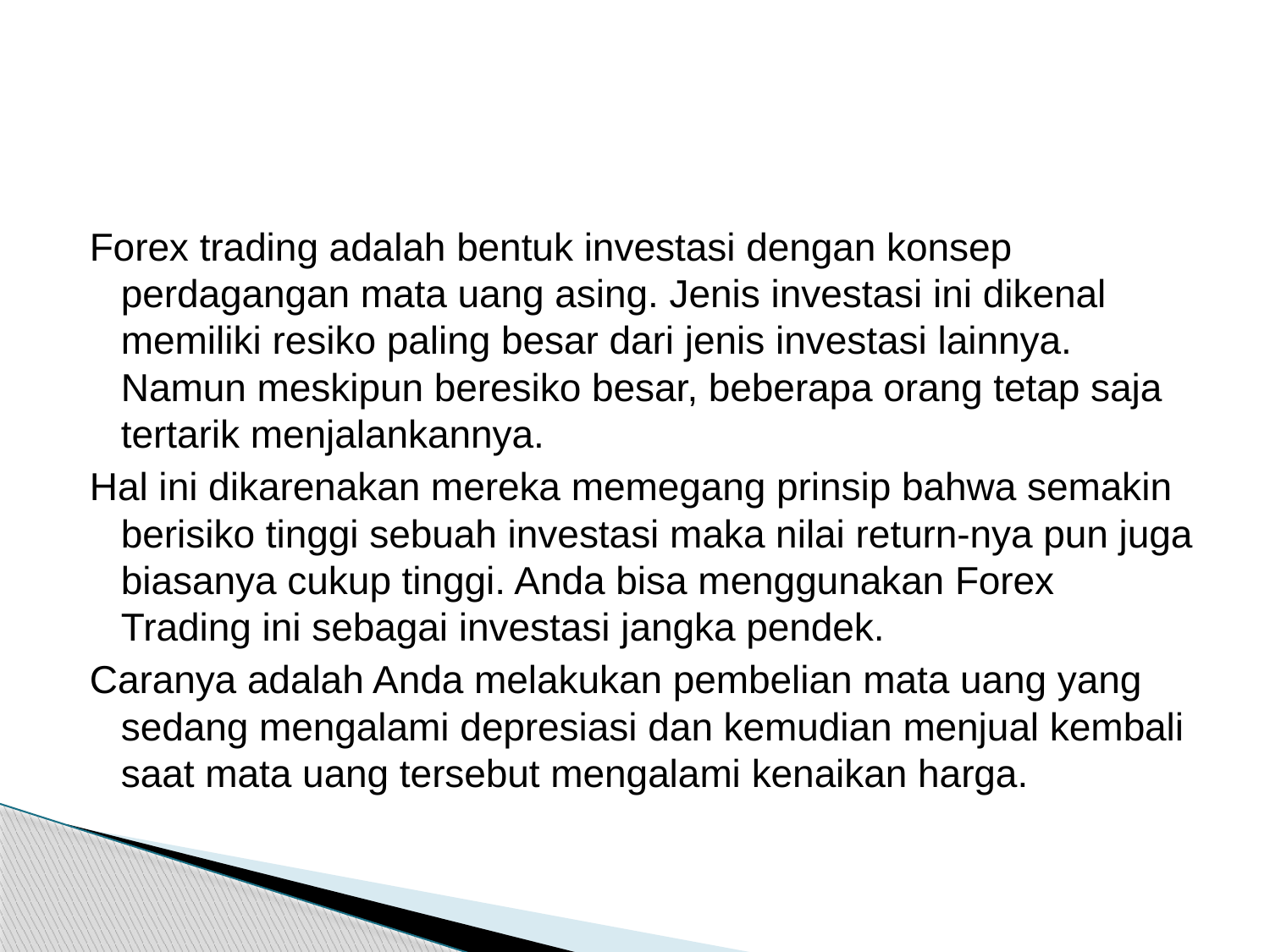

#
Forex trading adalah bentuk investasi dengan konsep perdagangan mata uang asing. Jenis investasi ini dikenal memiliki resiko paling besar dari jenis investasi lainnya. Namun meskipun beresiko besar, beberapa orang tetap saja tertarik menjalankannya.
Hal ini dikarenakan mereka memegang prinsip bahwa semakin berisiko tinggi sebuah investasi maka nilai return-nya pun juga biasanya cukup tinggi. Anda bisa menggunakan Forex Trading ini sebagai investasi jangka pendek.
Caranya adalah Anda melakukan pembelian mata uang yang sedang mengalami depresiasi dan kemudian menjual kembali saat mata uang tersebut mengalami kenaikan harga.